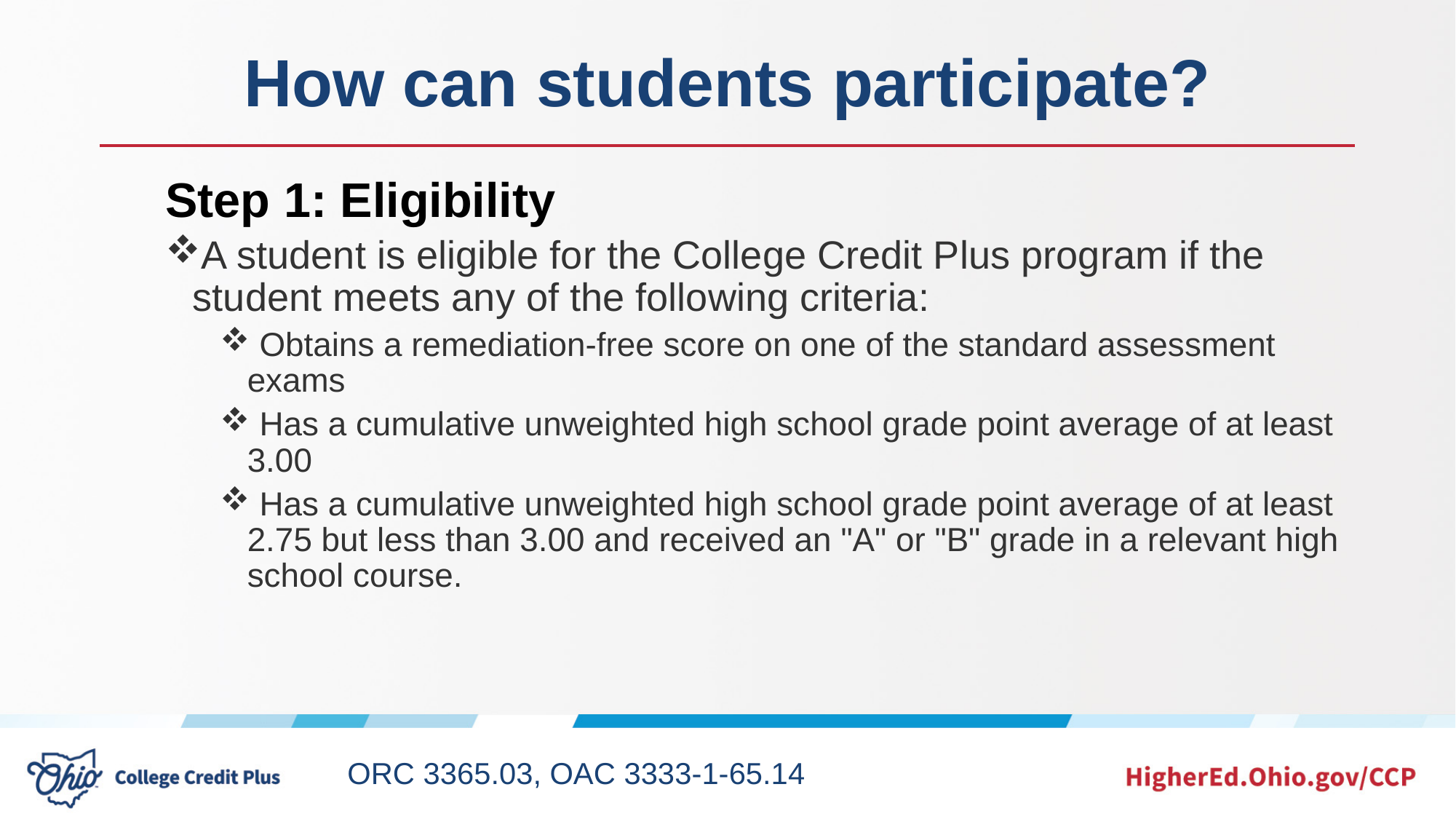

# How can students participate?
Step 1: Eligibility
A student is eligible for the College Credit Plus program if the student meets any of the following criteria:
 Obtains a remediation-free score on one of the standard assessment exams
 Has a cumulative unweighted high school grade point average of at least 3.00
 Has a cumulative unweighted high school grade point average of at least 2.75 but less than 3.00 and received an "A" or "B" grade in a relevant high school course.

ORC 3365.03, OAC 3333-1-65.14